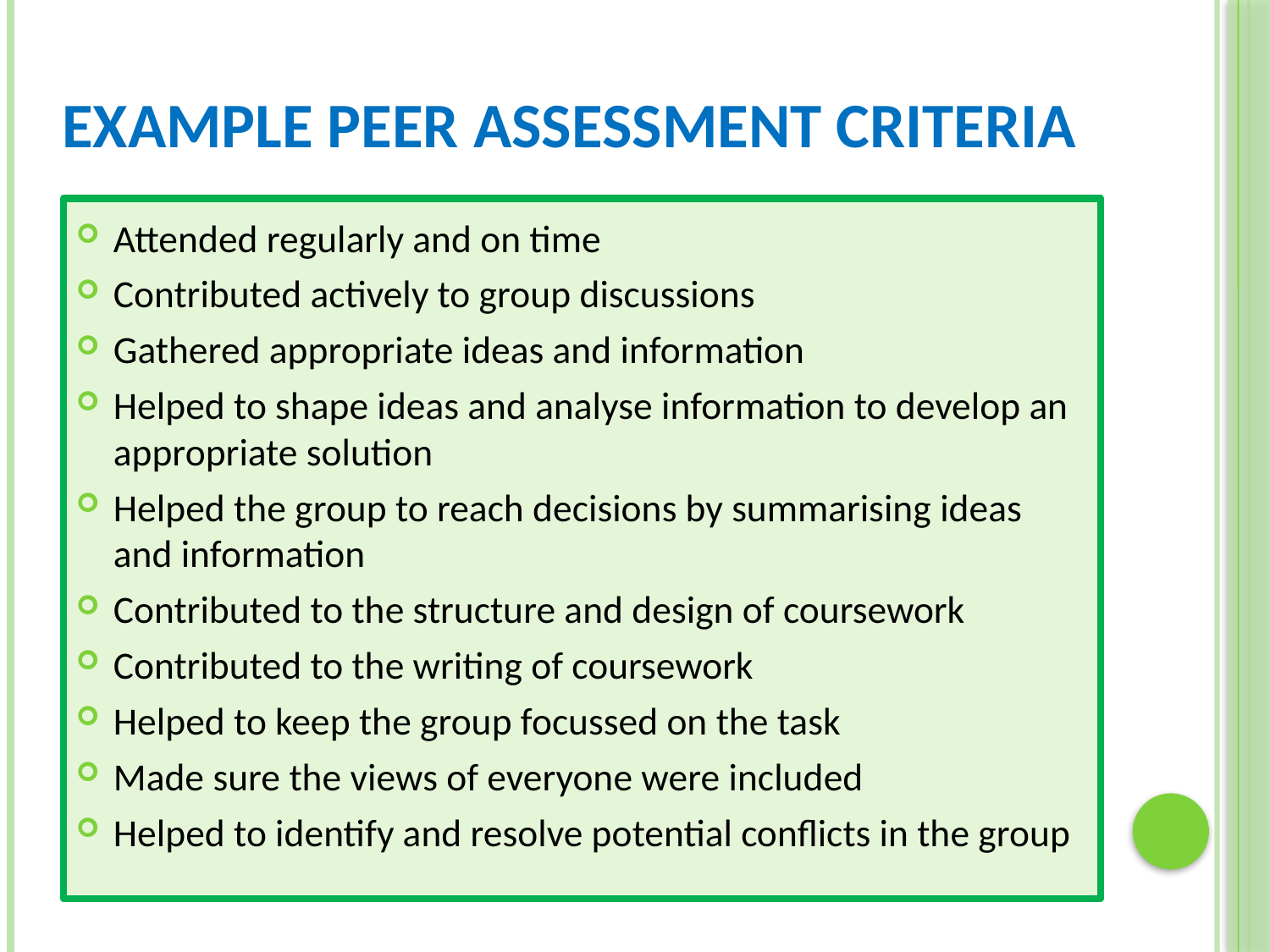

# Example Peer Assessment Criteria
Attended regularly and on time
Contributed actively to group discussions
Gathered appropriate ideas and information
Helped to shape ideas and analyse information to develop an appropriate solution
Helped the group to reach decisions by summarising ideas and information
Contributed to the structure and design of coursework
Contributed to the writing of coursework
Helped to keep the group focussed on the task
Made sure the views of everyone were included
Helped to identify and resolve potential conflicts in the group